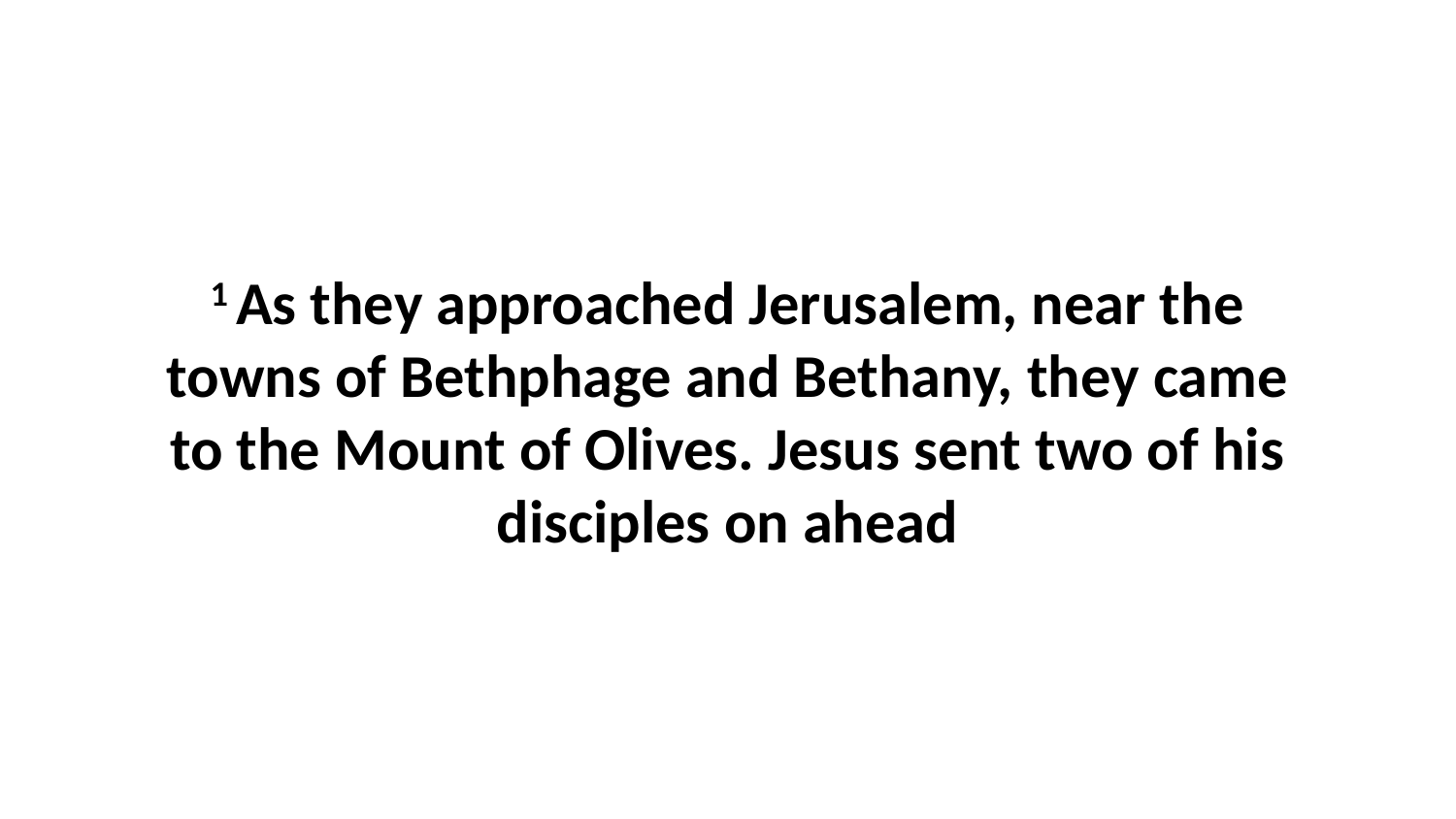

1 As they approached Jerusalem, near the towns of Bethphage and Bethany, they came to the Mount of Olives. Jesus sent two of his disciples on ahead